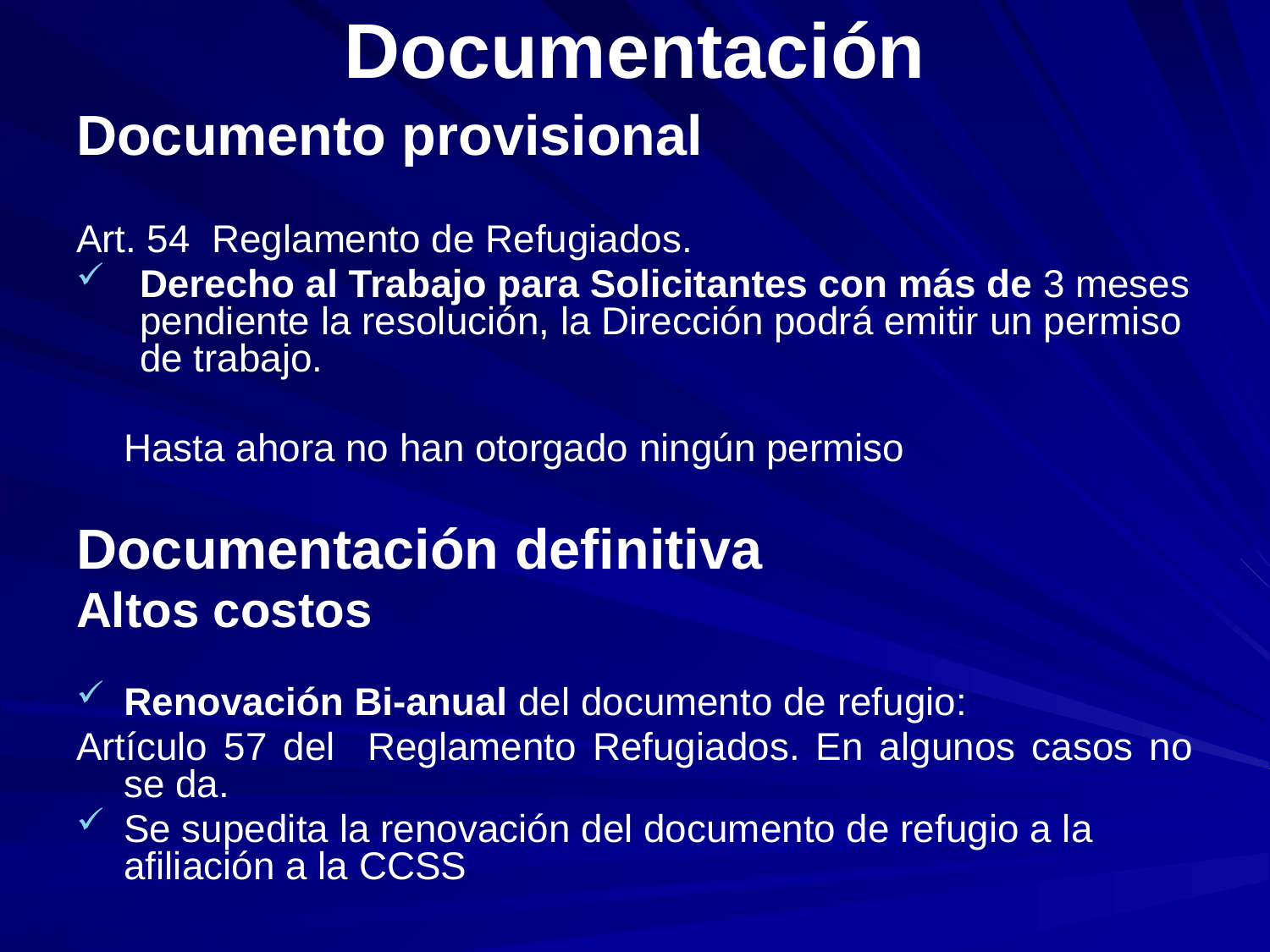

# Documentación
Documento provisional

Art. 54  Reglamento de Refugiados.
Derecho al Trabajo para Solicitantes con más de 3 meses pendiente la resolución, la Dirección podrá emitir un permiso de trabajo.

	Hasta ahora no han otorgado ningún permiso

Documentación definitiva
Altos costos

Renovación Bi-anual del documento de refugio:
Artículo 57 del  Reglamento Refugiados. En algunos casos no se da.
Se supedita la renovación del documento de refugio a la afiliación a la CCSS